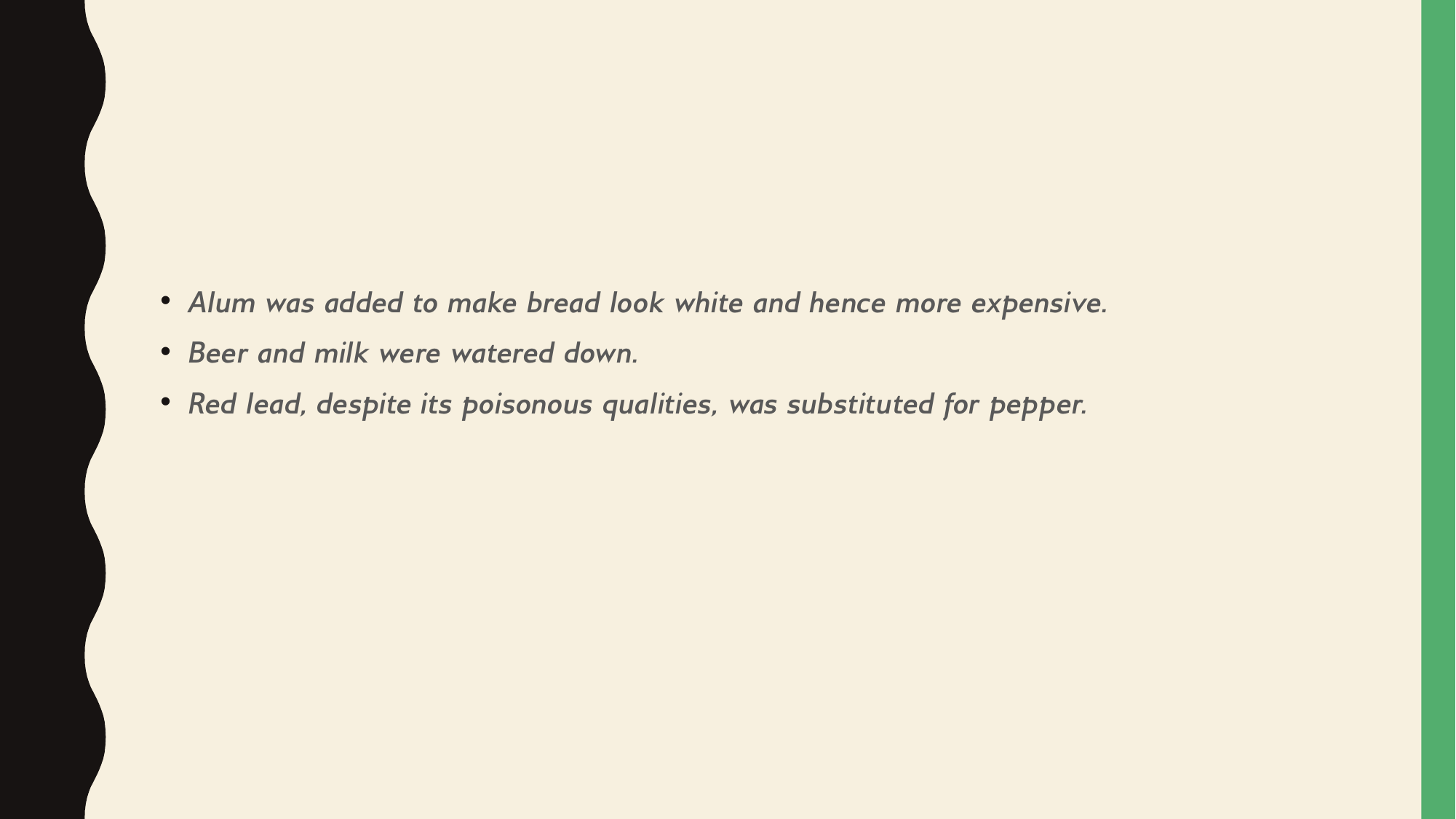

#
Alum was added to make bread look white and hence more expensive.
Beer and milk were watered down.
Red lead, despite its poisonous qualities, was substituted for pepper.